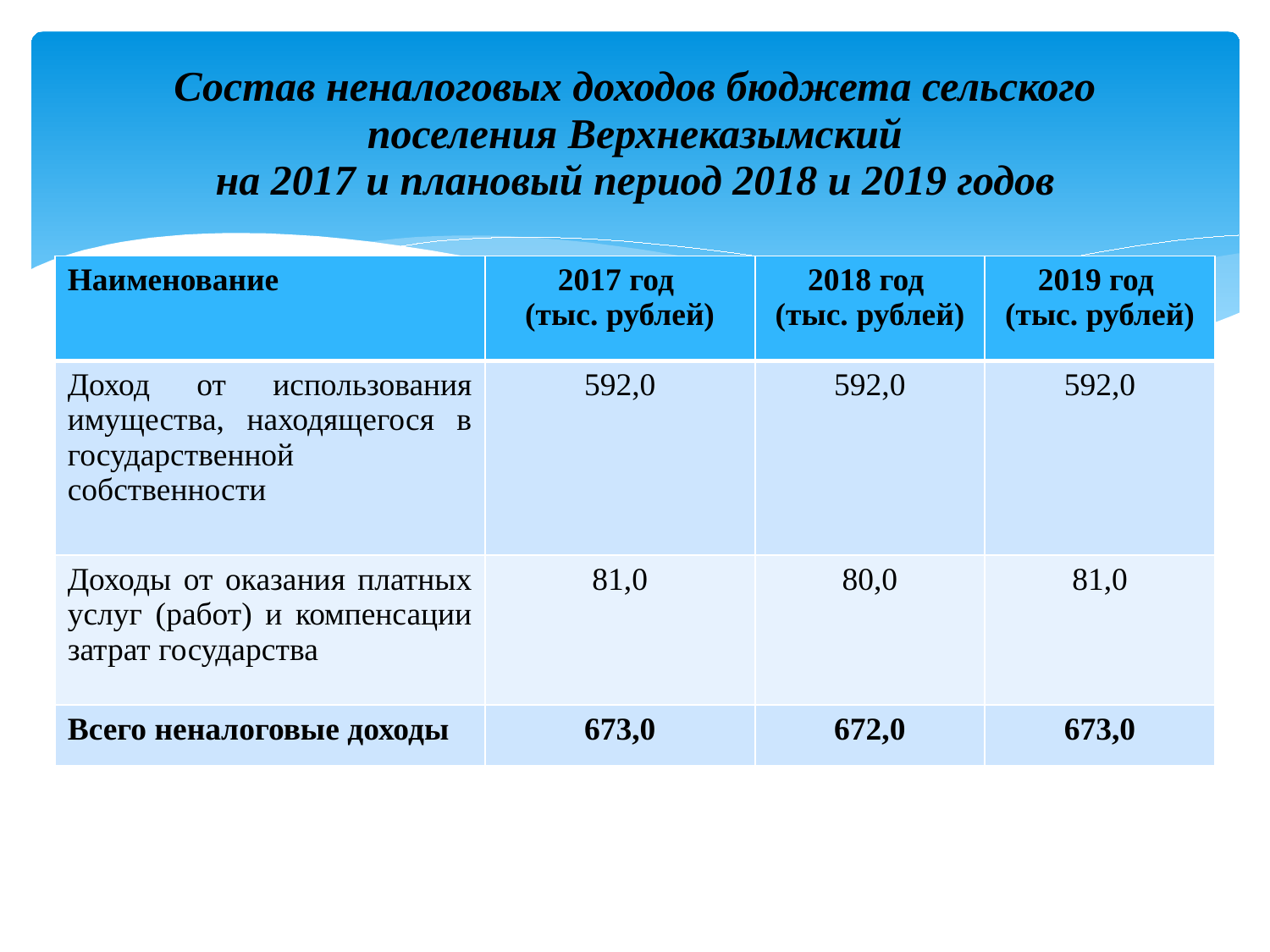

# Состав неналоговых доходов бюджета сельского поселения Верхнеказымский на 2017 и плановый период 2018 и 2019 годов
| Наименование | 2017 год (тыс. рублей) | 2018 год (тыс. рублей) | 2019 год (тыс. рублей) |
| --- | --- | --- | --- |
| Доход от использования имущества, находящегося в государственной собственности | 592,0 | 592,0 | 592,0 |
| Доходы от оказания платных услуг (работ) и компенсации затрат государства | 81,0 | 80,0 | 81,0 |
| Всего неналоговые доходы | 673,0 | 672,0 | 673,0 |